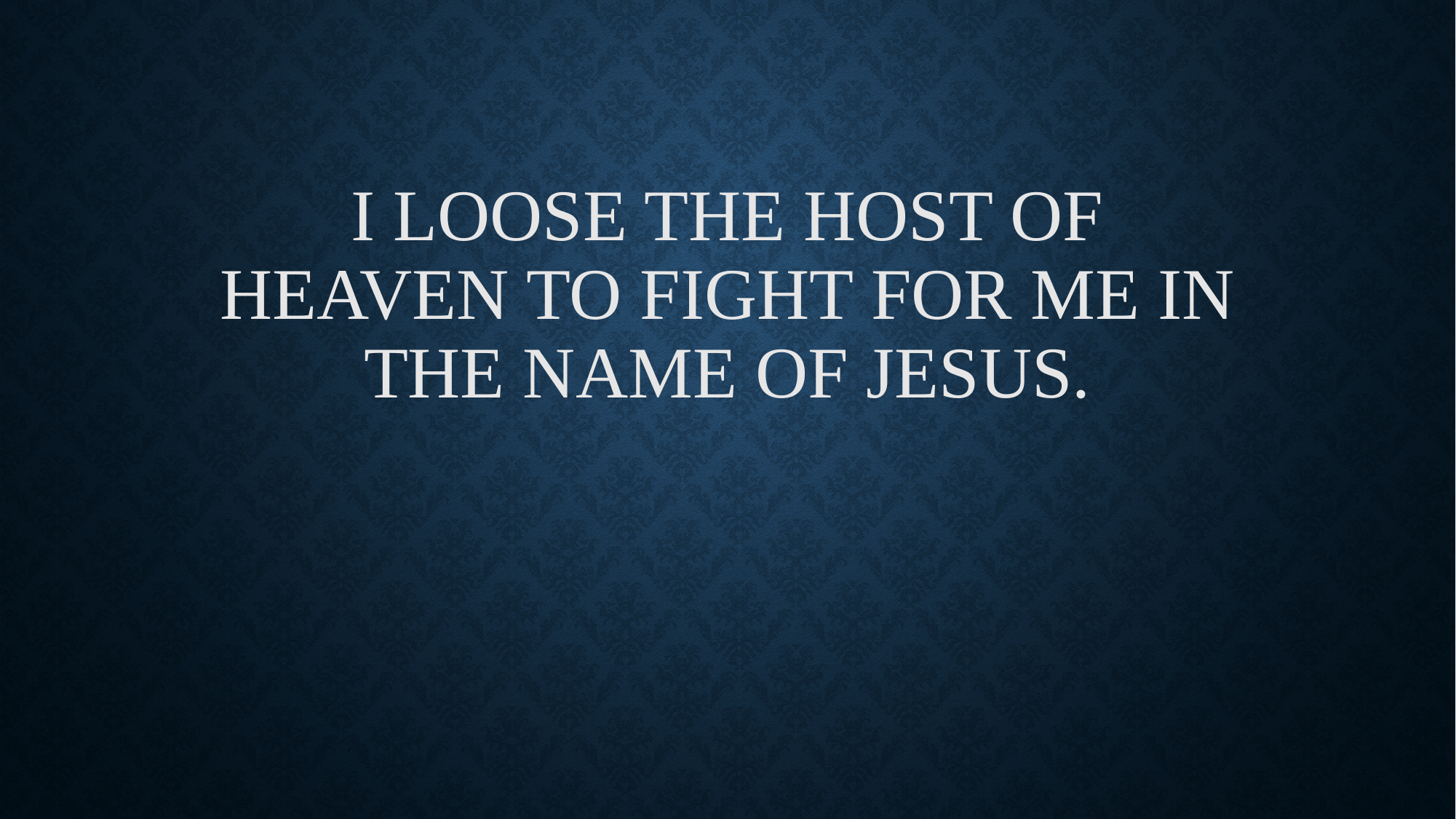

# I loose the host of heaven to fight for me in the name of Jesus.